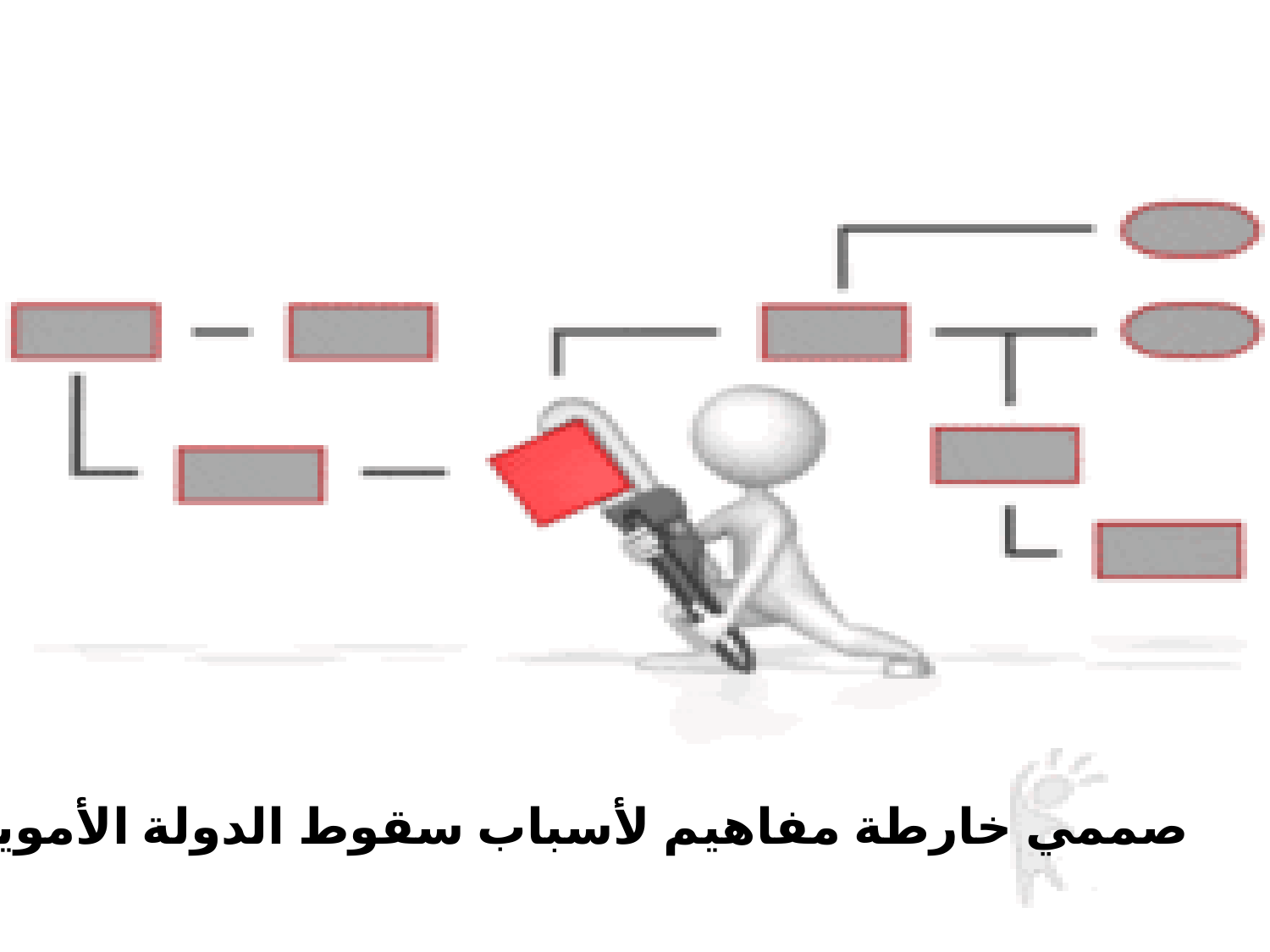

صممي خارطة مفاهيم لأسباب سقوط الدولة الأموية